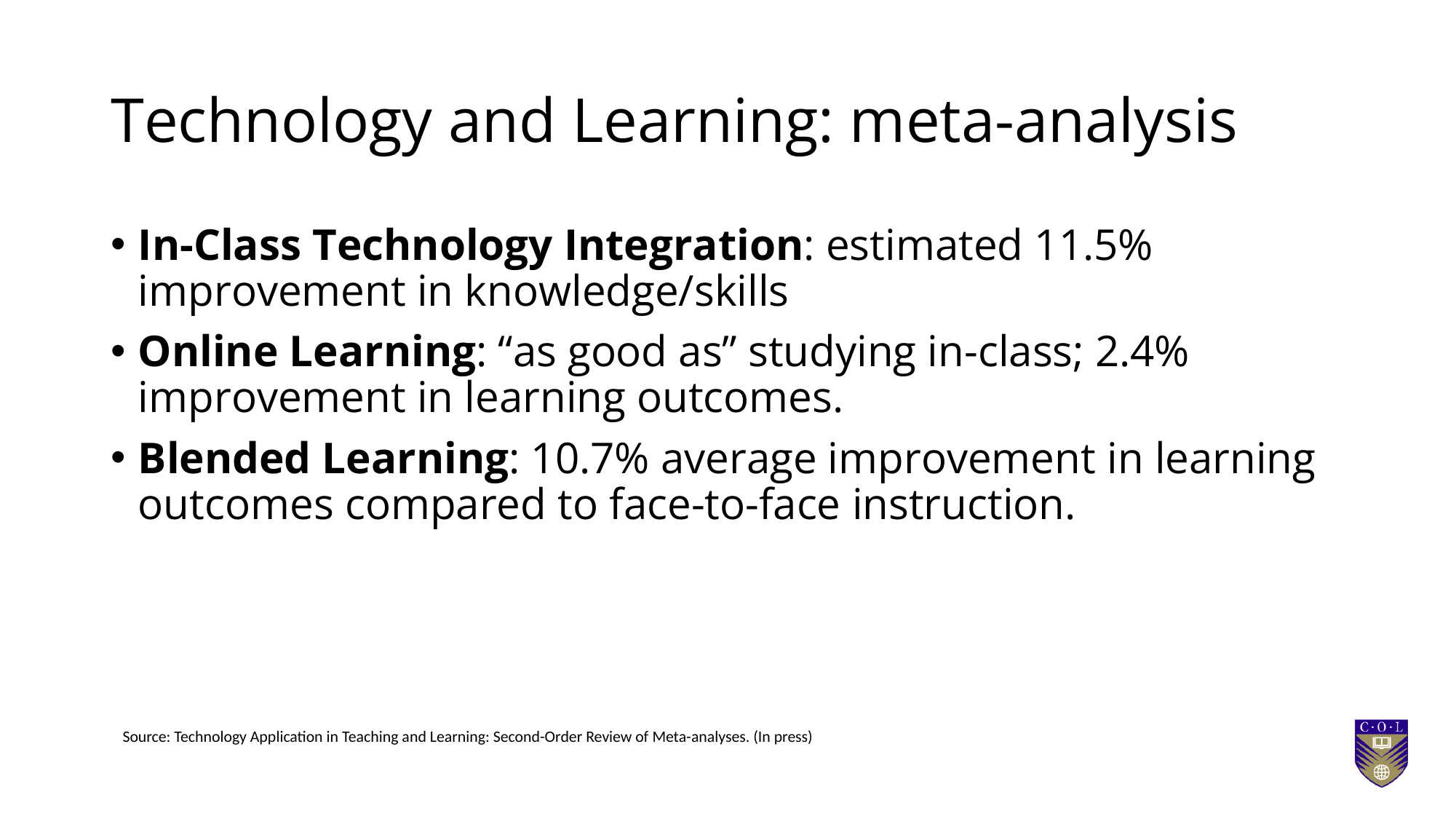

# Technology and Learning: meta-analysis
In-Class Technology Integration: estimated 11.5% improvement in knowledge/skills
Online Learning: “as good as” studying in-class; 2.4% improvement in learning outcomes.
Blended Learning: 10.7% average improvement in learning outcomes compared to face-to-face instruction.
Source: Technology Application in Teaching and Learning: Second-Order Review of Meta-analyses. (In press)